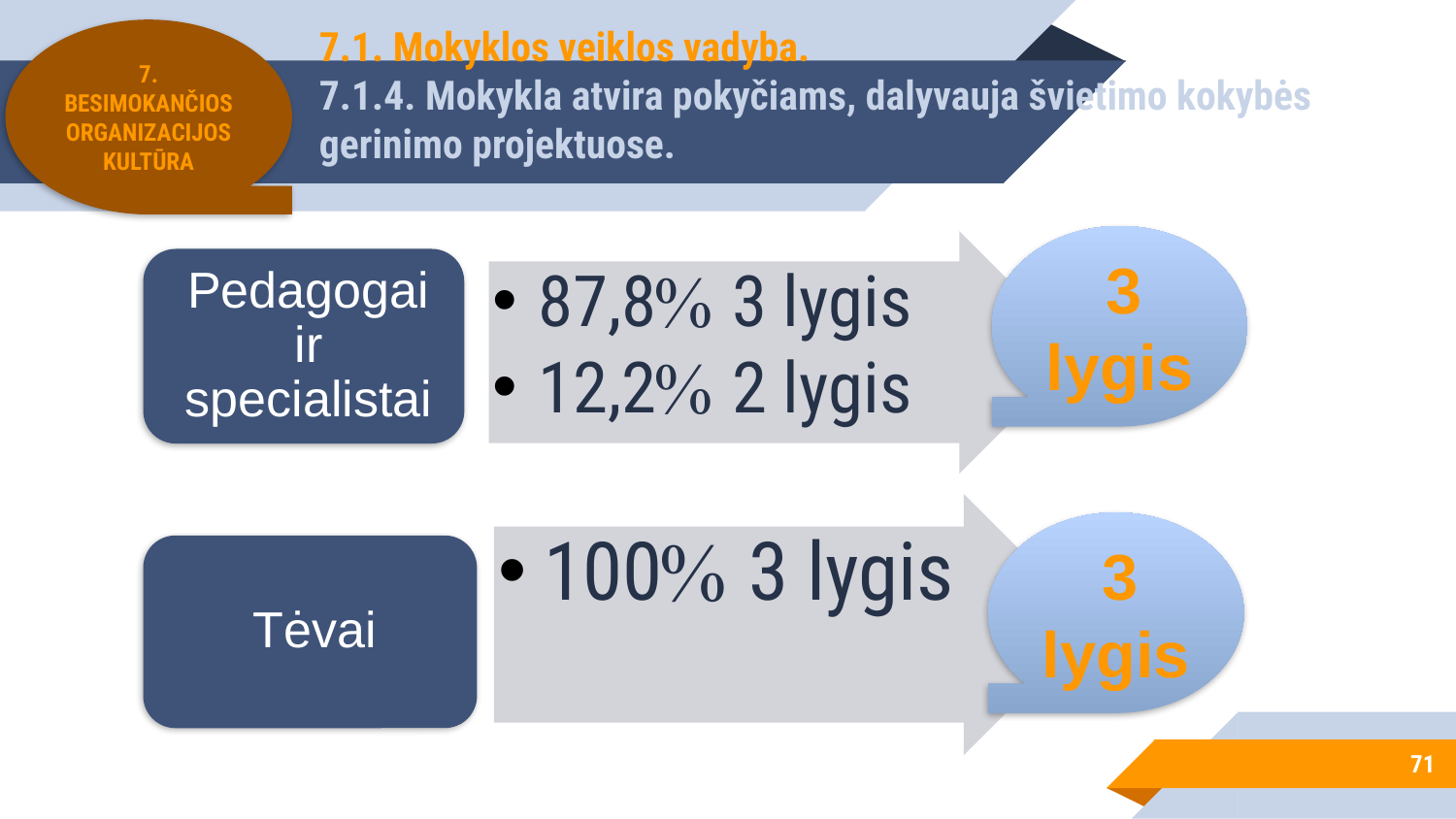

7. BESIMOKANČIOS
ORGANIZACIJOS
KULTŪRA
# 7.1. Mokyklos veiklos vadyba. 7.1.4. Mokykla atvira pokyčiams, dalyvauja švietimo kokybės gerinimo projektuose.

87,8% 3 lygis
12,2% 2 lygis
Pedagogai ir specialistai
100% 3 lygis
Tėvai
 3 lygis
 3 lygis
71